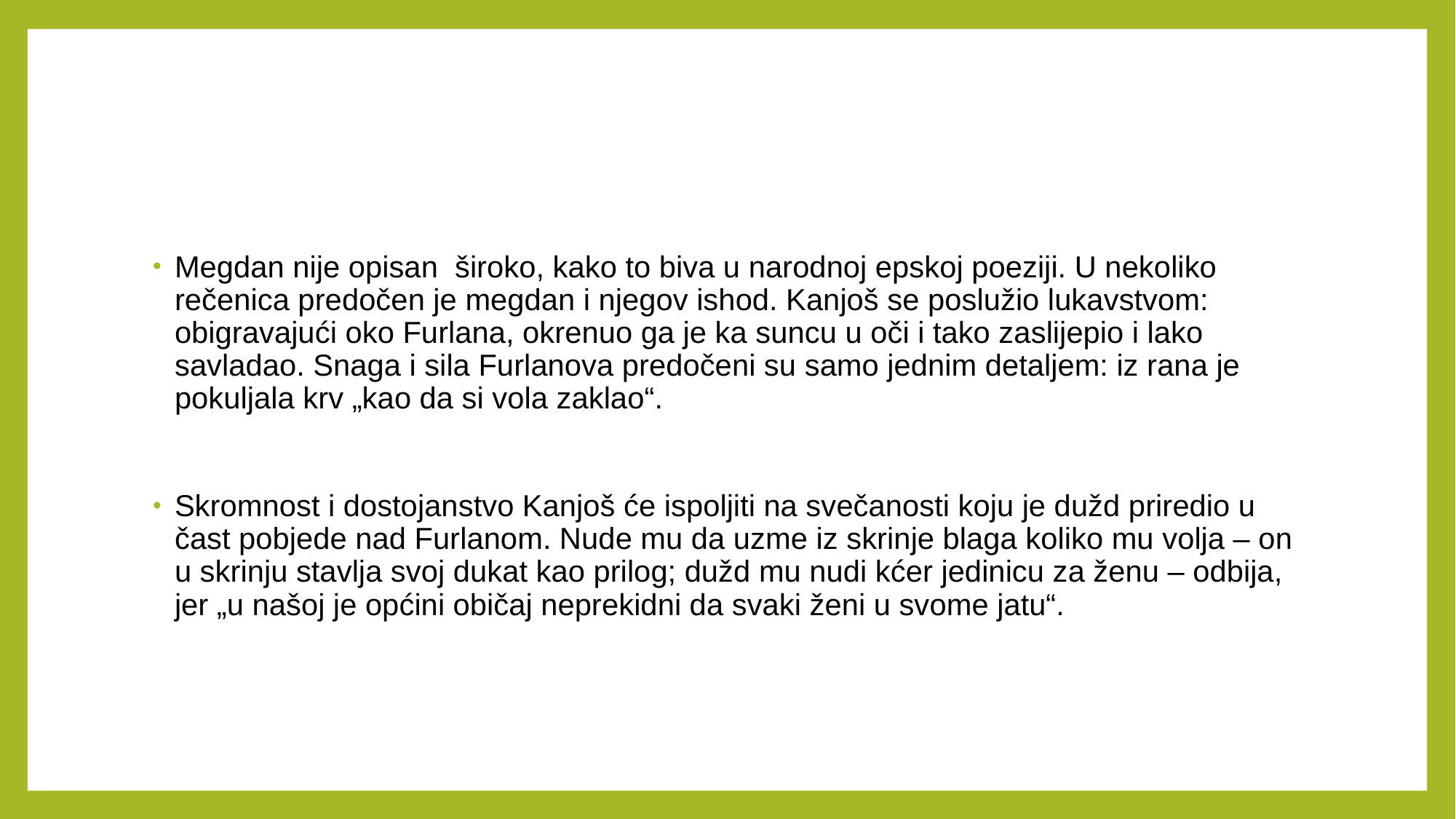

Megdan nije opisan  široko, kako to biva u narodnoj epskoj poeziji. U nekoliko rečenica predočen je megdan i njegov ishod. Kanjoš se poslužio lukavstvom: obigravajući oko Furlana, okrenuo ga je ka suncu u oči i tako zaslijepio i lako savladao. Snaga i sila Furlanova predočeni su samo jednim detaljem: iz rana je pokuljala krv „kao da si vola zaklao“.

Skromnost i dostojanstvo Kanjoš će ispoljiti na svečanosti koju je dužd priredio u čast pobjede nad Furlanom. Nude mu da uzme iz skrinje blaga koliko mu volja – on u skrinju stavlja svoj dukat kao prilog; dužd mu nudi kćer jedinicu za ženu – odbija, jer „u našoj je općini običaj neprekidni da svaki ženi u svome jatu“.